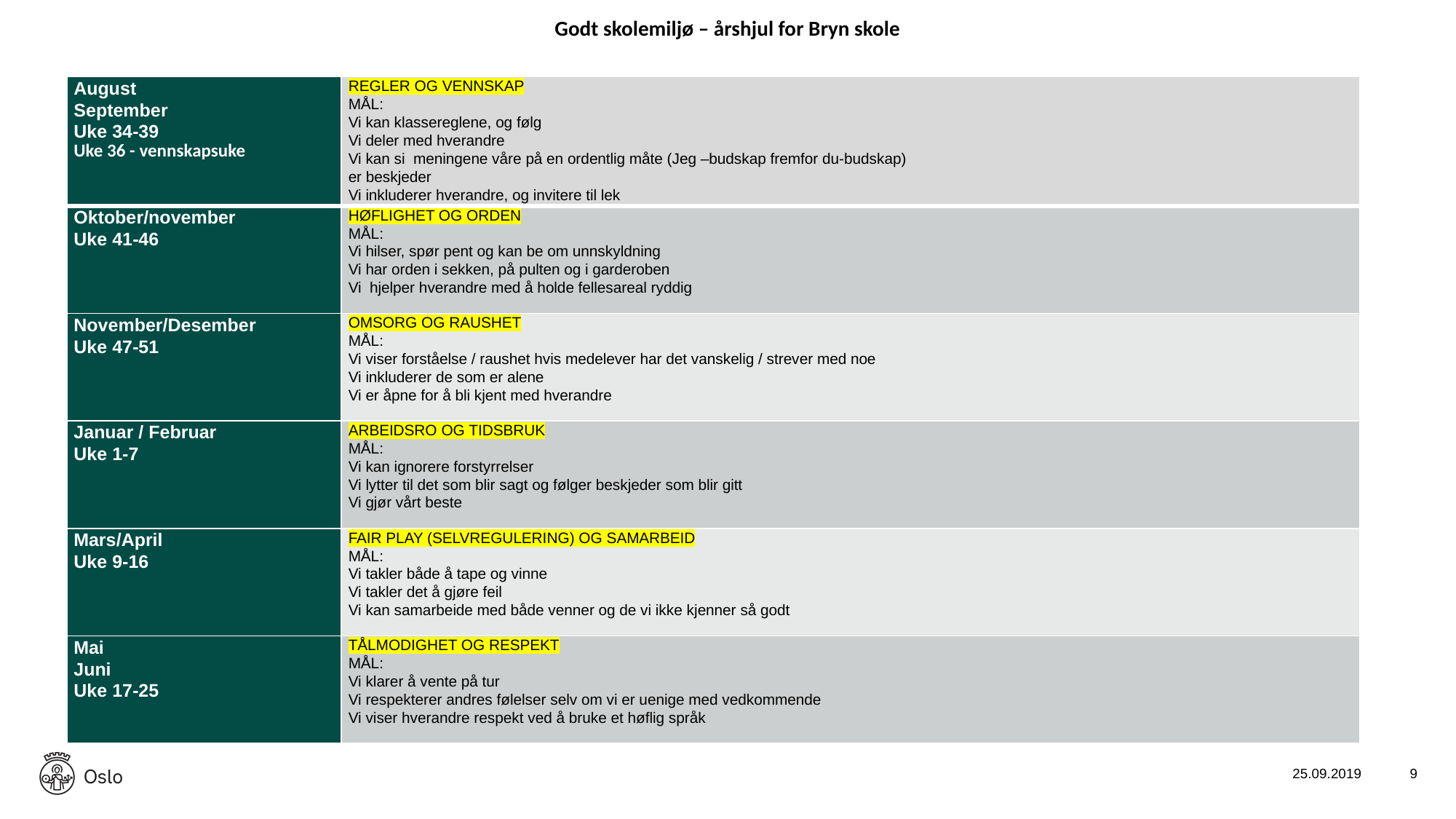

Godt skolemiljø – årshjul for Bryn skole
#
| August September Uke 34-39 Uke 36 - vennskapsuke | REGLER OG VENNSKAP MÅL: Vi kan klassereglene, og følg Vi deler med hverandre Vi kan si meningene våre på en ordentlig måte (Jeg –budskap fremfor du-budskap) er beskjeder Vi inkluderer hverandre, og invitere til lek |
| --- | --- |
| Oktober/november Uke 41-46 | HØFLIGHET OG ORDEN MÅL: Vi hilser, spør pent og kan be om unnskyldning Vi har orden i sekken, på pulten og i garderoben Vi hjelper hverandre med å holde fellesareal ryddig |
| November/Desember Uke 47-51 | OMSORG OG RAUSHET MÅL: Vi viser forståelse / raushet hvis medelever har det vanskelig / strever med noe Vi inkluderer de som er alene Vi er åpne for å bli kjent med hverandre |
| Januar / Februar Uke 1-7 | ARBEIDSRO OG TIDSBRUK MÅL: Vi kan ignorere forstyrrelser Vi lytter til det som blir sagt og følger beskjeder som blir gitt Vi gjør vårt beste |
| Mars/April Uke 9-16 | FAIR PLAY (SELVREGULERING) OG SAMARBEID MÅL: Vi takler både å tape og vinne Vi takler det å gjøre feil Vi kan samarbeide med både venner og de vi ikke kjenner så godt |
| Mai Juni Uke 17-25 | TÅLMODIGHET OG RESPEKT MÅL: Vi klarer å vente på tur Vi respekterer andres følelser selv om vi er uenige med vedkommende Vi viser hverandre respekt ved å bruke et høflig språk |
25.09.2019
9